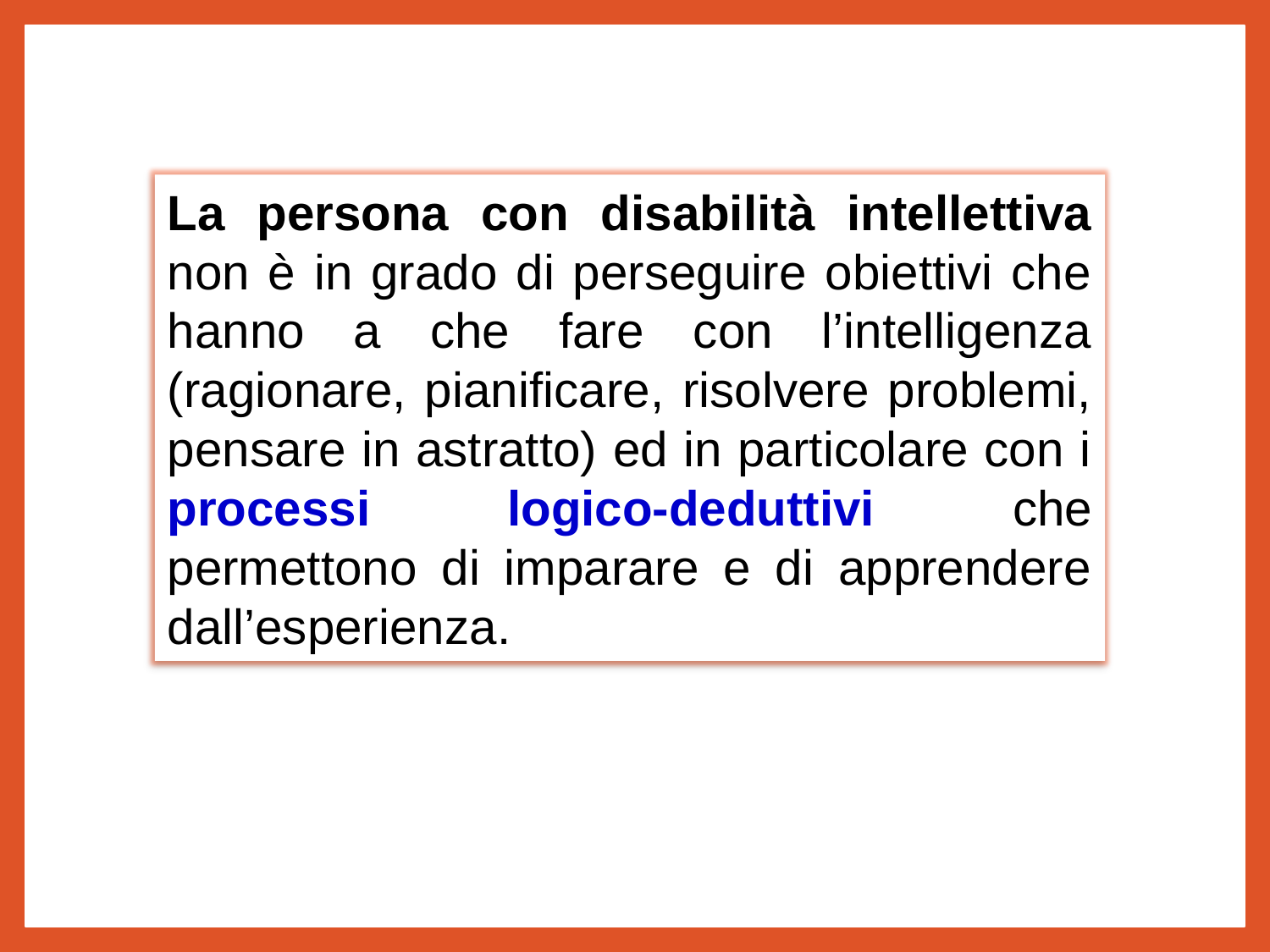

La persona con disabilità intellettiva non è in grado di perseguire obiettivi che hanno a che fare con l’intelligenza (ragionare, pianificare, risolvere problemi, pensare in astratto) ed in particolare con i processi logico-deduttivi che permettono di imparare e di apprendere dall’esperienza.